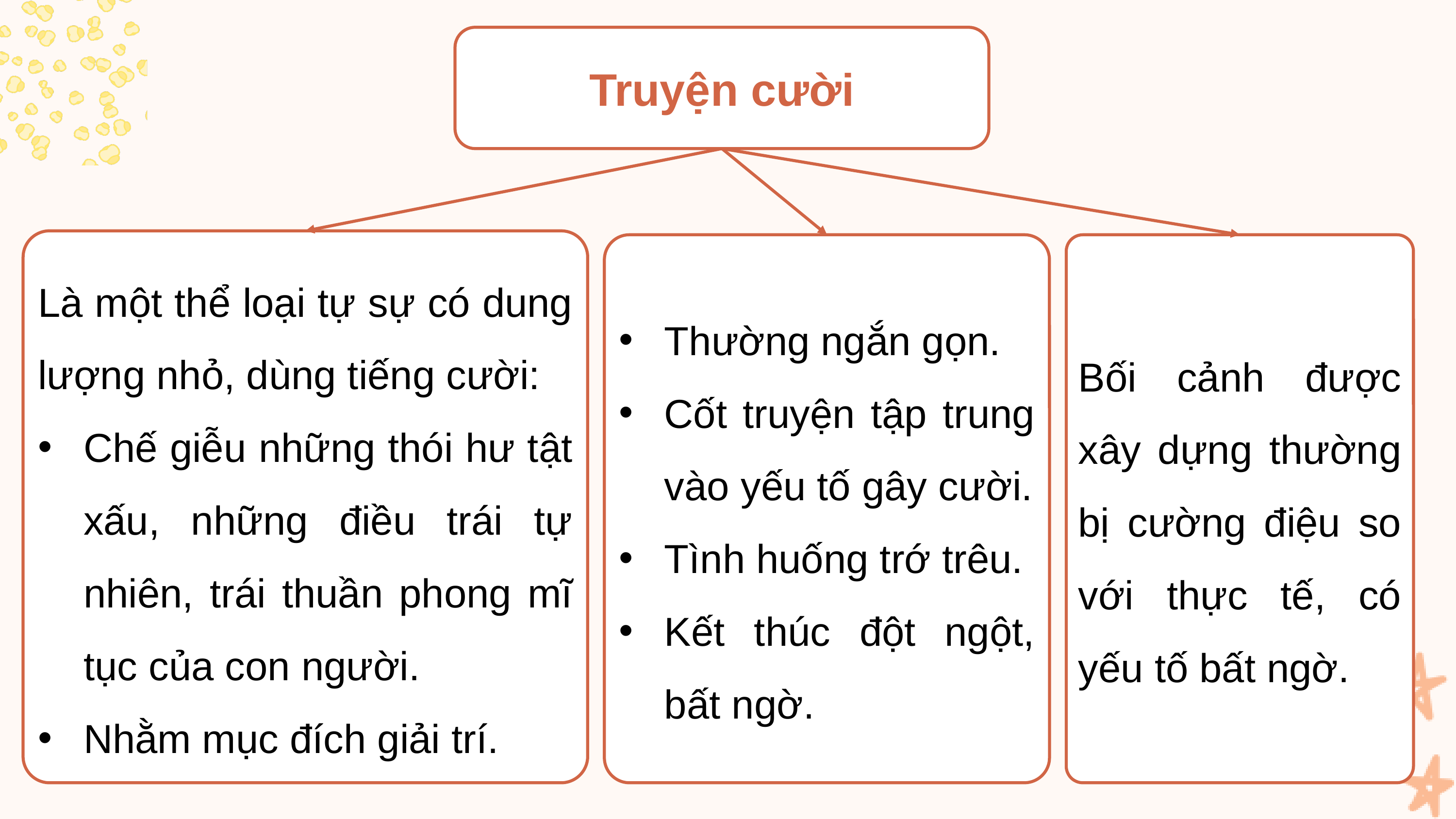

Truyện cười
Là một thể loại tự sự có dung lượng nhỏ, dùng tiếng cười:
Chế giễu những thói hư tật xấu, những điều trái tự nhiên, trái thuần phong mĩ tục của con người.
Nhằm mục đích giải trí.
Thường ngắn gọn.
Cốt truyện tập trung vào yếu tố gây cười.
Tình huống trớ trêu.
Kết thúc đột ngột, bất ngờ.
Bối cảnh được xây dựng thường bị cường điệu so với thực tế, có yếu tố bất ngờ.